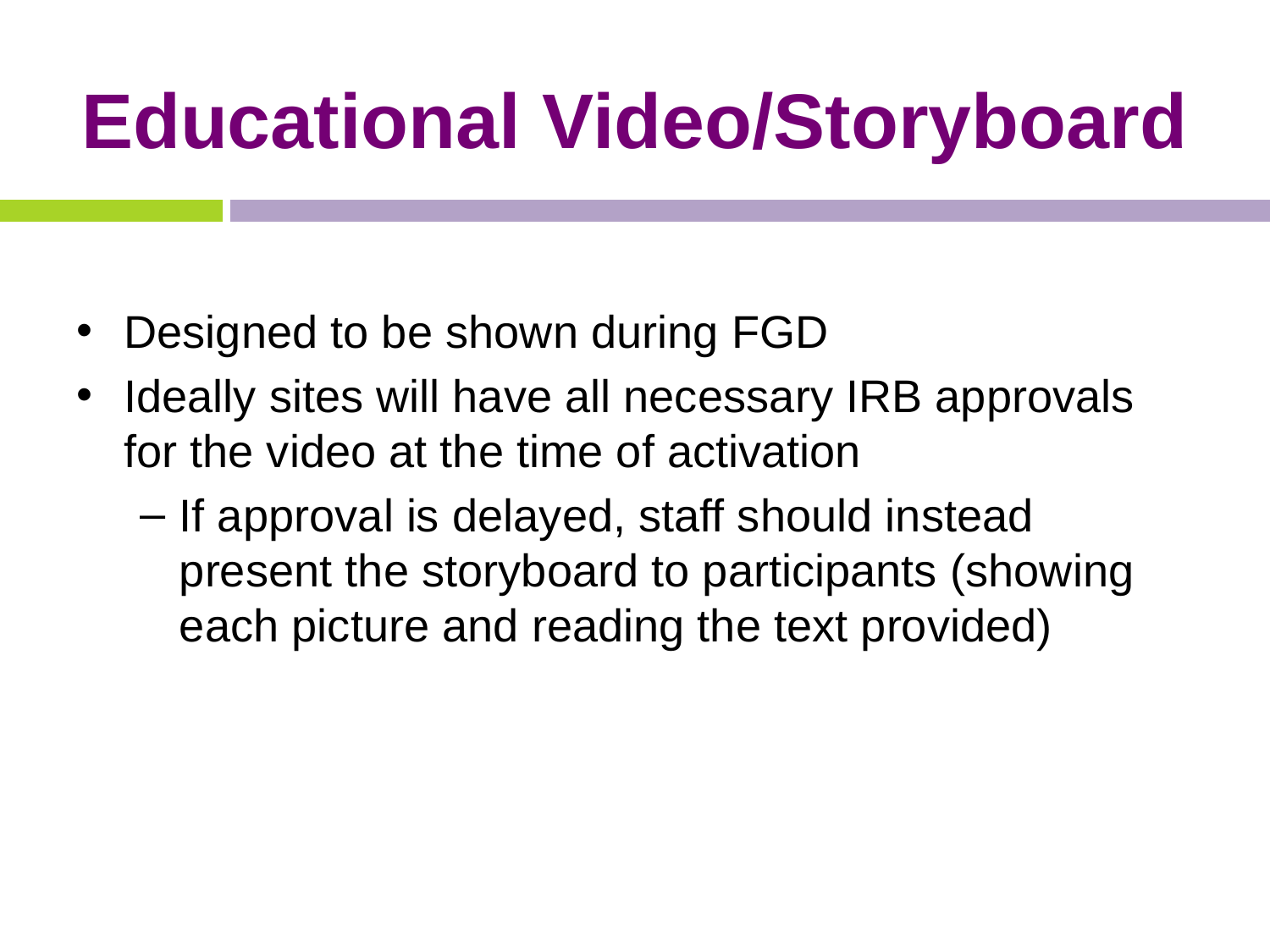

# Educational Video/Storyboard
Designed to be shown during FGD
Ideally sites will have all necessary IRB approvals for the video at the time of activation
If approval is delayed, staff should instead present the storyboard to participants (showing each picture and reading the text provided)